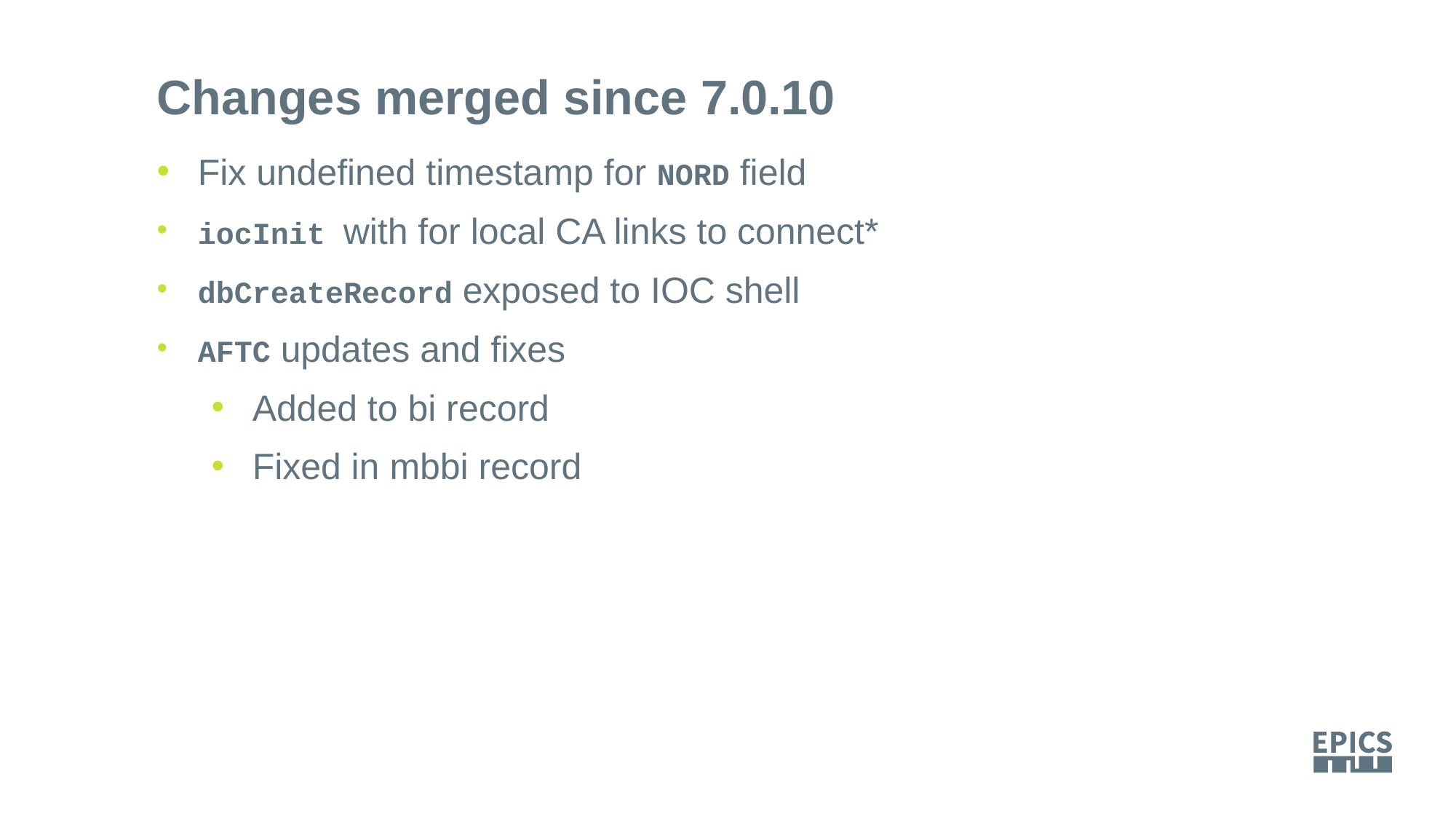

Changes merged since 7.0.10
Fix undefined timestamp for NORD field
iocInit with for local CA links to connect*
dbCreateRecord exposed to IOC shell
AFTC updates and fixes
Added to bi record
Fixed in mbbi record